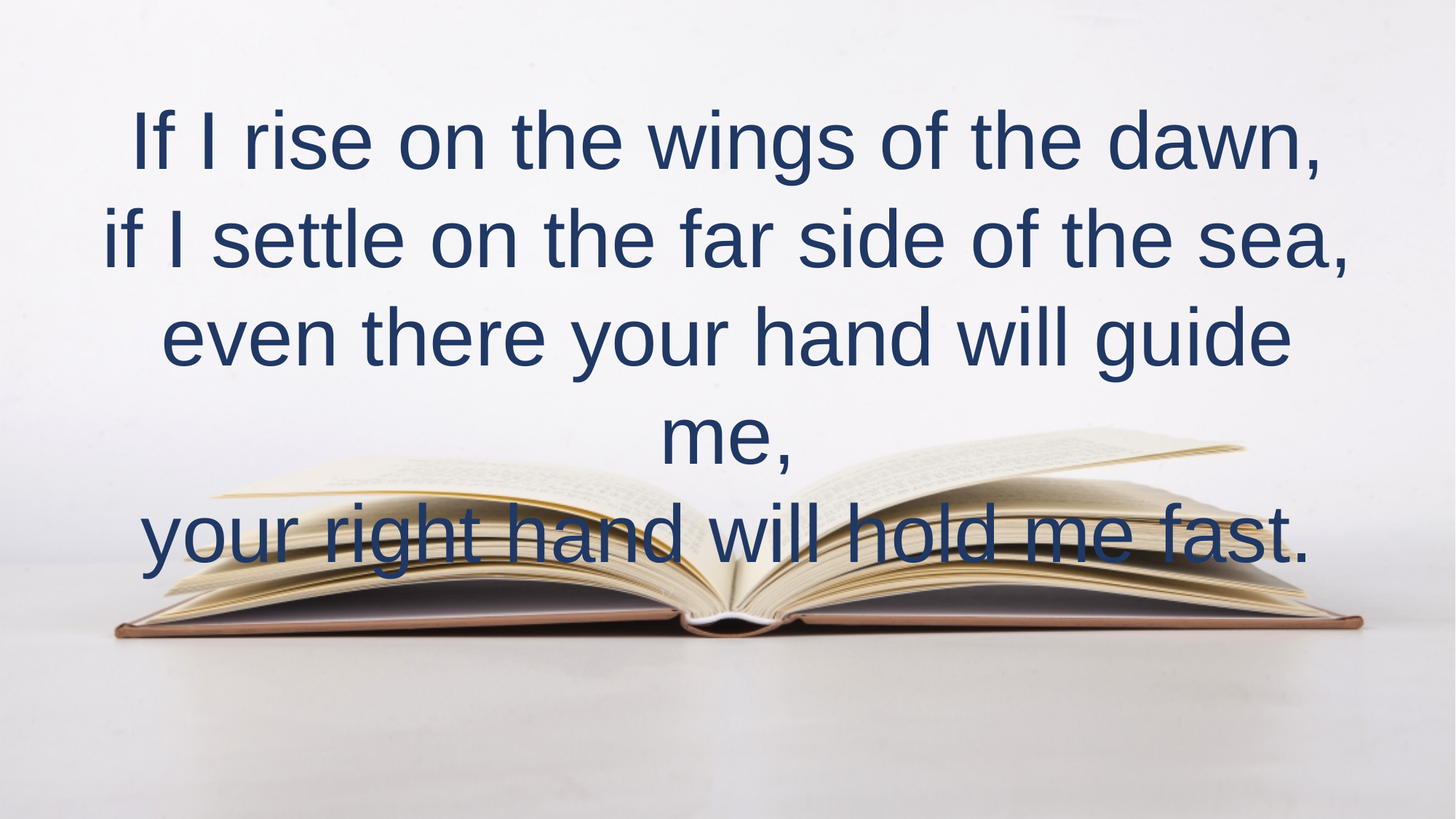

If I rise on the wings of the dawn,
if I settle on the far side of the sea,
even there your hand will guide me,
your right hand will hold me fast.